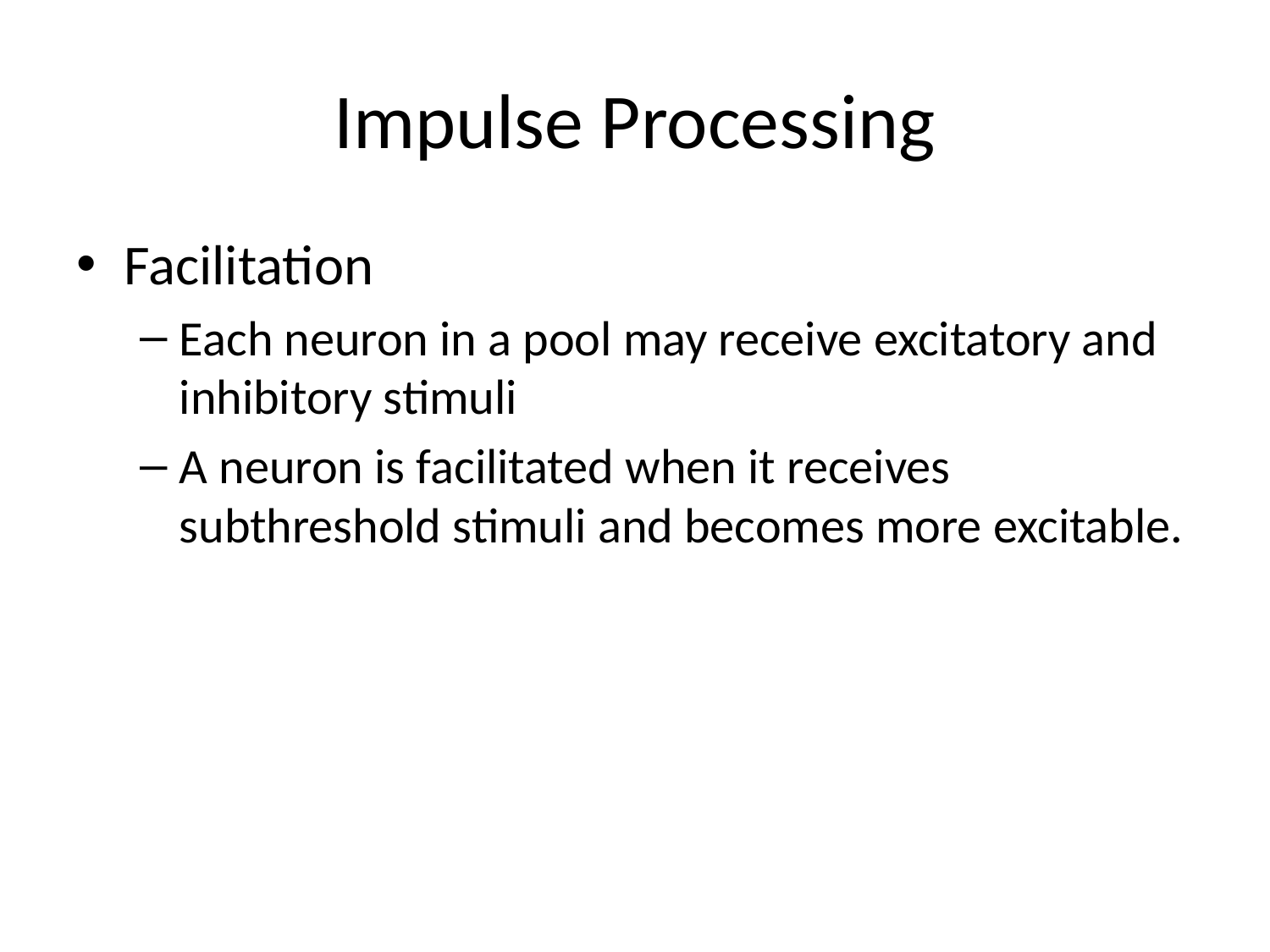

# Impulse Processing
Facilitation
Each neuron in a pool may receive excitatory and inhibitory stimuli
A neuron is facilitated when it receives subthreshold stimuli and becomes more excitable.